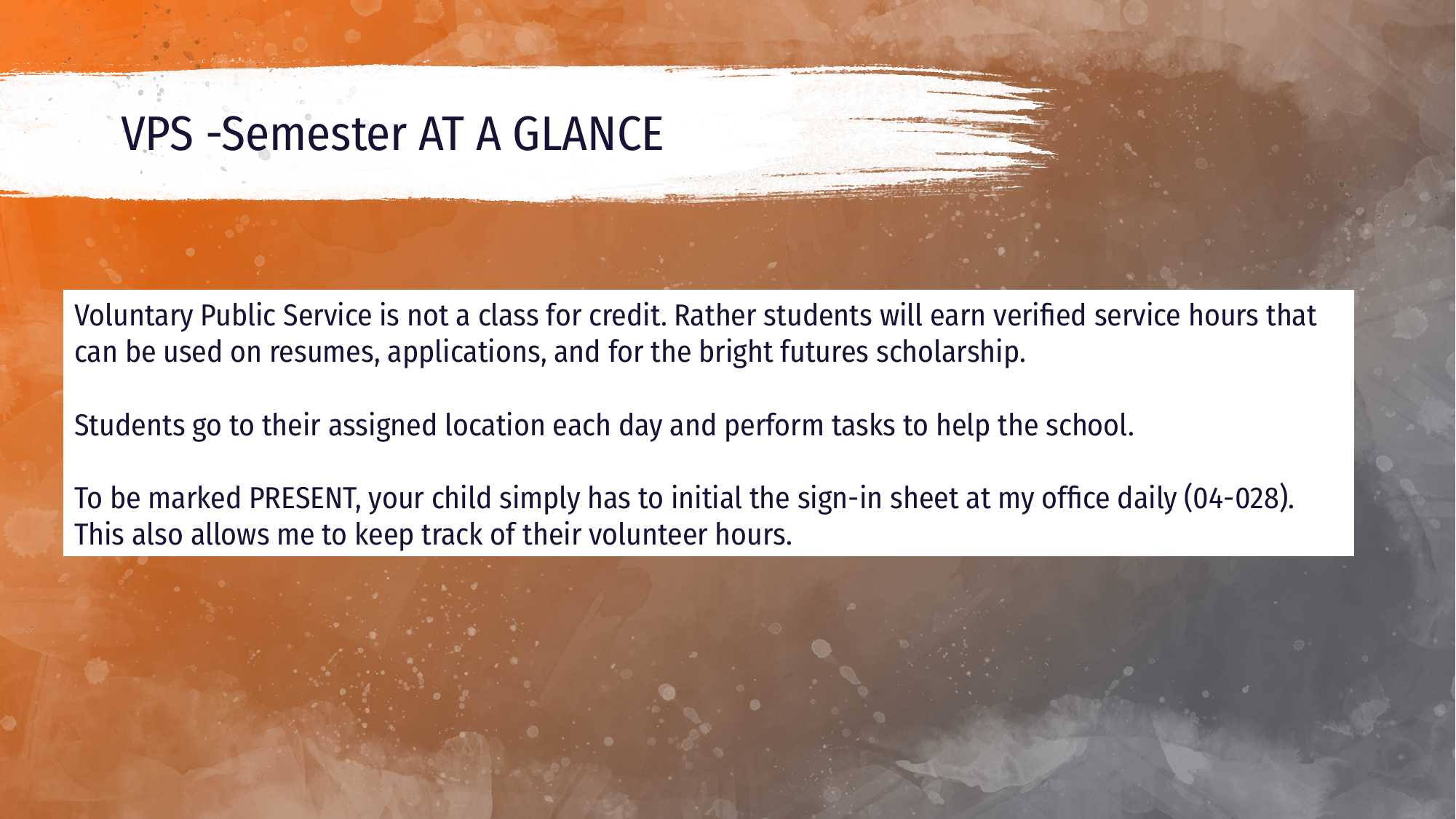

# VPS -Semester AT A GLANCE
Voluntary Public Service is not a class for credit. Rather students will earn verified service hours that can be used on resumes, applications, and for the bright futures scholarship.

Students go to their assigned location each day and perform tasks to help the school.

To be marked PRESENT, your child simply has to initial the sign-in sheet at my office daily (04-028). This also allows me to keep track of their volunteer hours.